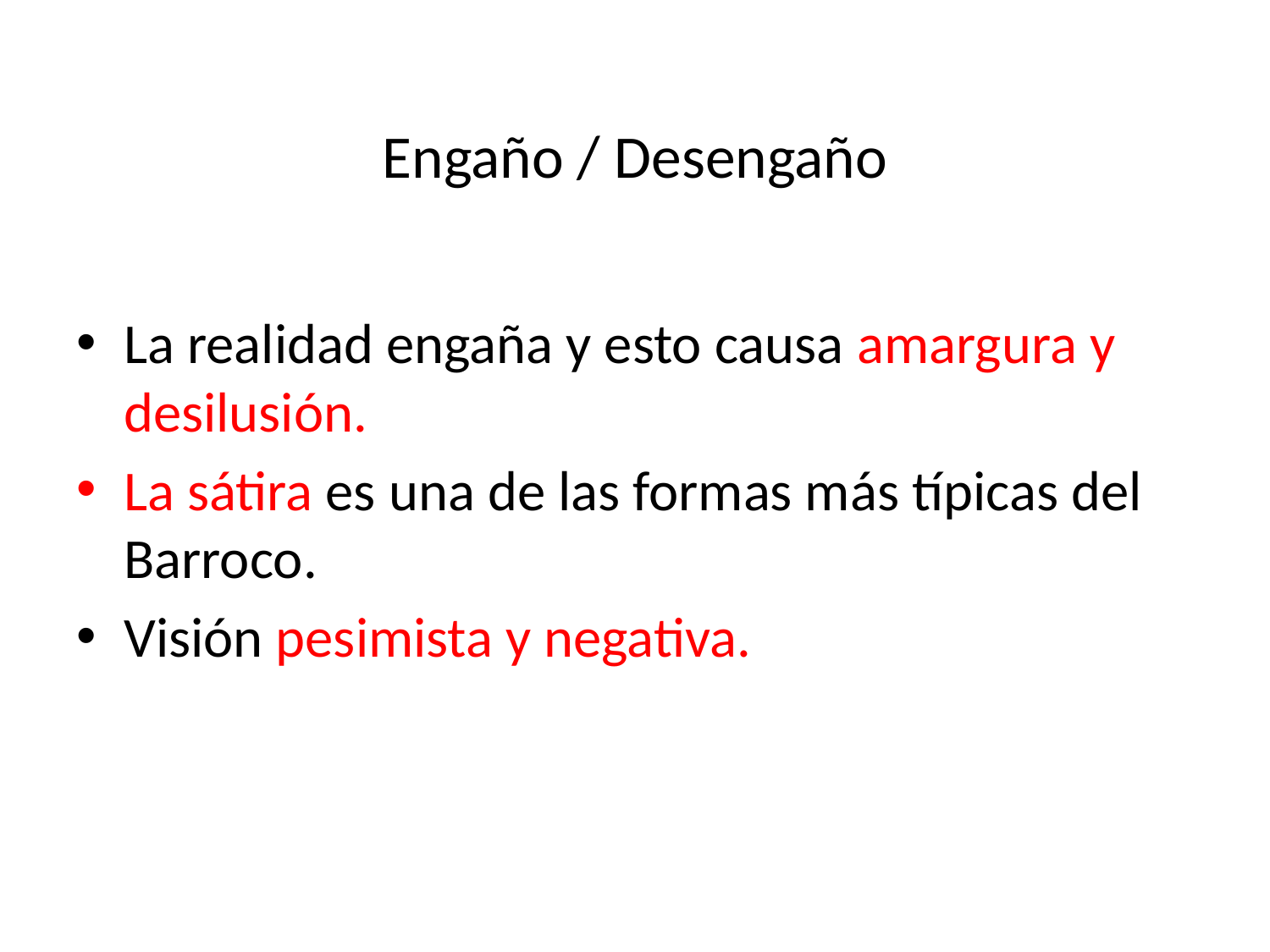

# Engaño / Desengaño

La realidad engaña y esto causa amargura y desilusión.
La sátira es una de las formas más típicas del Barroco.
Visión pesimista y negativa.